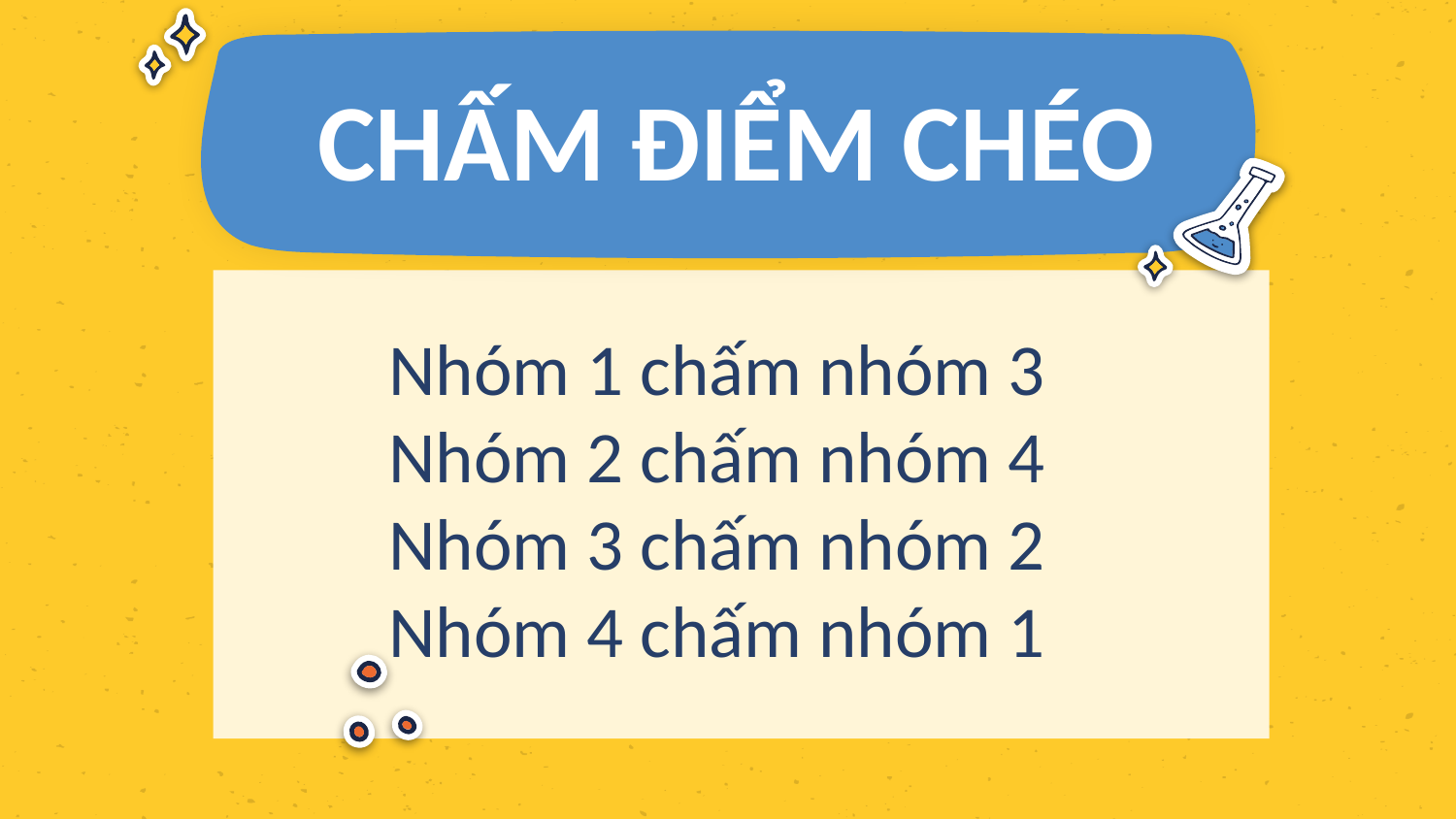

# CHẤM ĐIỂM CHÉO

Nhóm 1 chấm nhóm 3
Nhóm 2 chấm nhóm 4
Nhóm 3 chấm nhóm 2
Nhóm 4 chấm nhóm 1